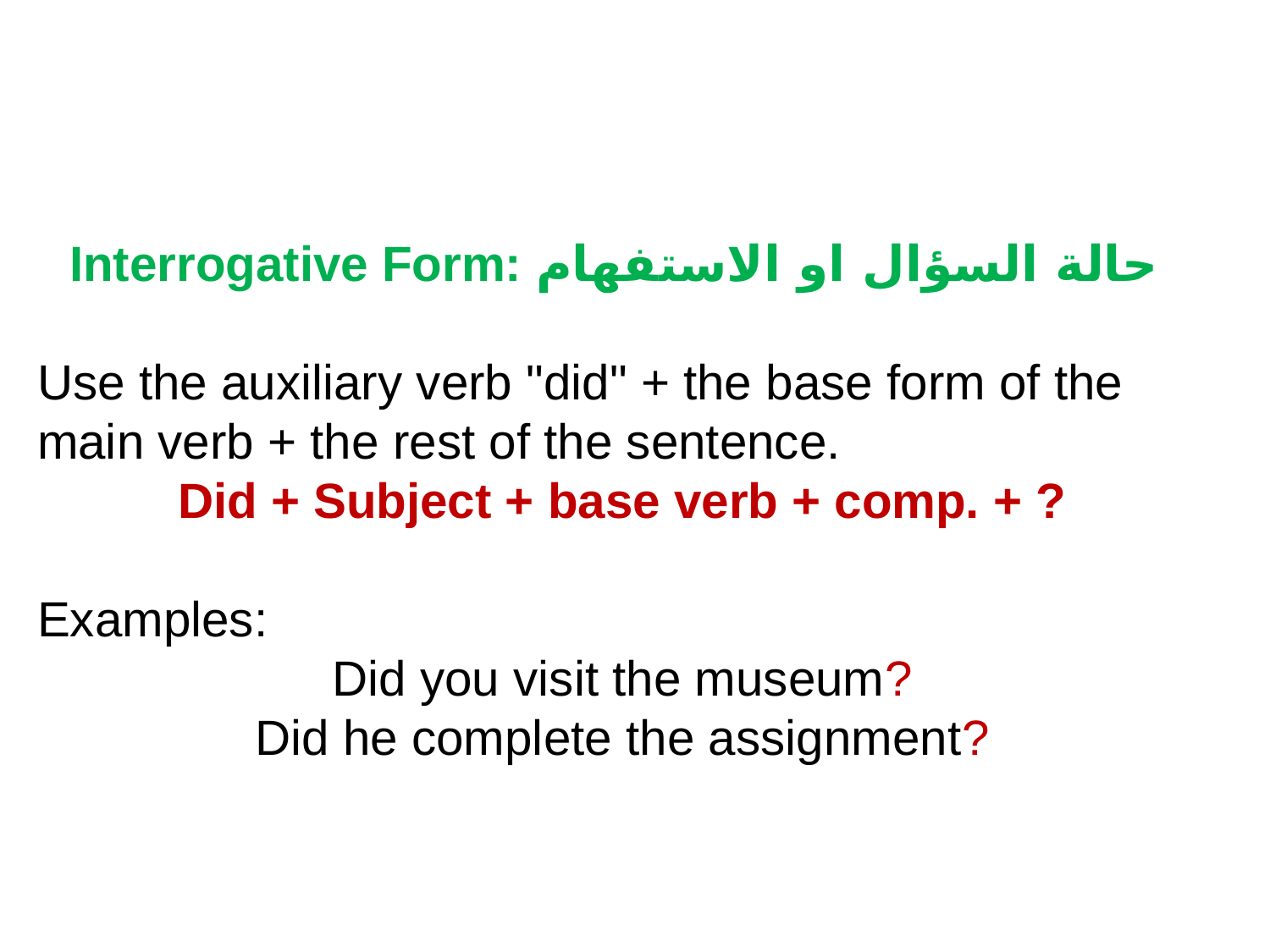

Interrogative Form: حالة السؤال او الاستفهام

Use the auxiliary verb "did" + the base form of the main verb + the rest of the sentence.
Did + Subject + base verb + comp. + ?

Examples:
Did you visit the museum?
Did he complete the assignment?